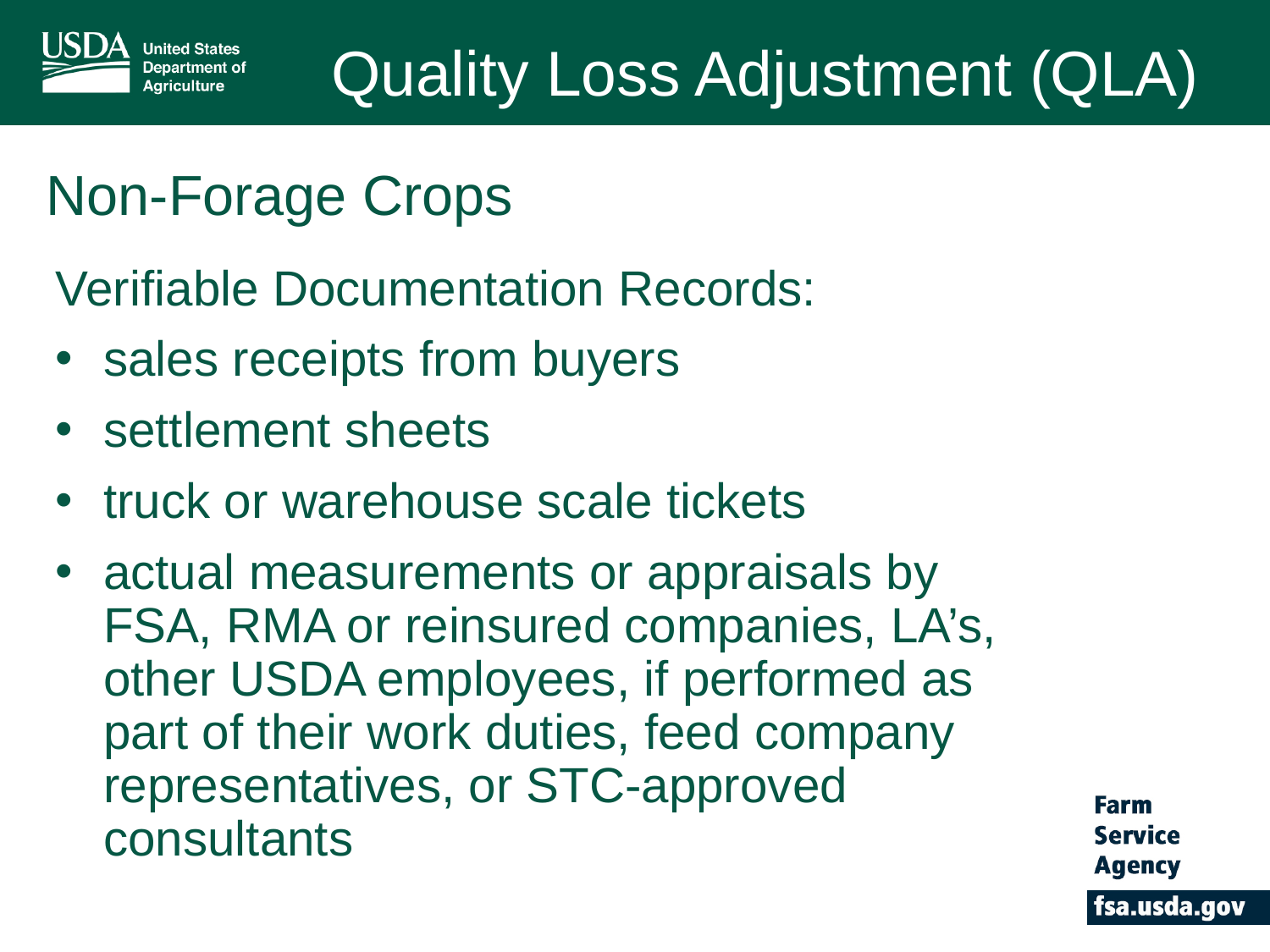

Quality Loss Adjustment (QLA)
# Non-Forage Crops
Verifiable Documentation Records:
sales receipts from buyers
settlement sheets
truck or warehouse scale tickets
actual measurements or appraisals by FSA, RMA or reinsured companies, LA’s, other USDA employees, if performed as part of their work duties, feed company representatives, or STC-approved consultants